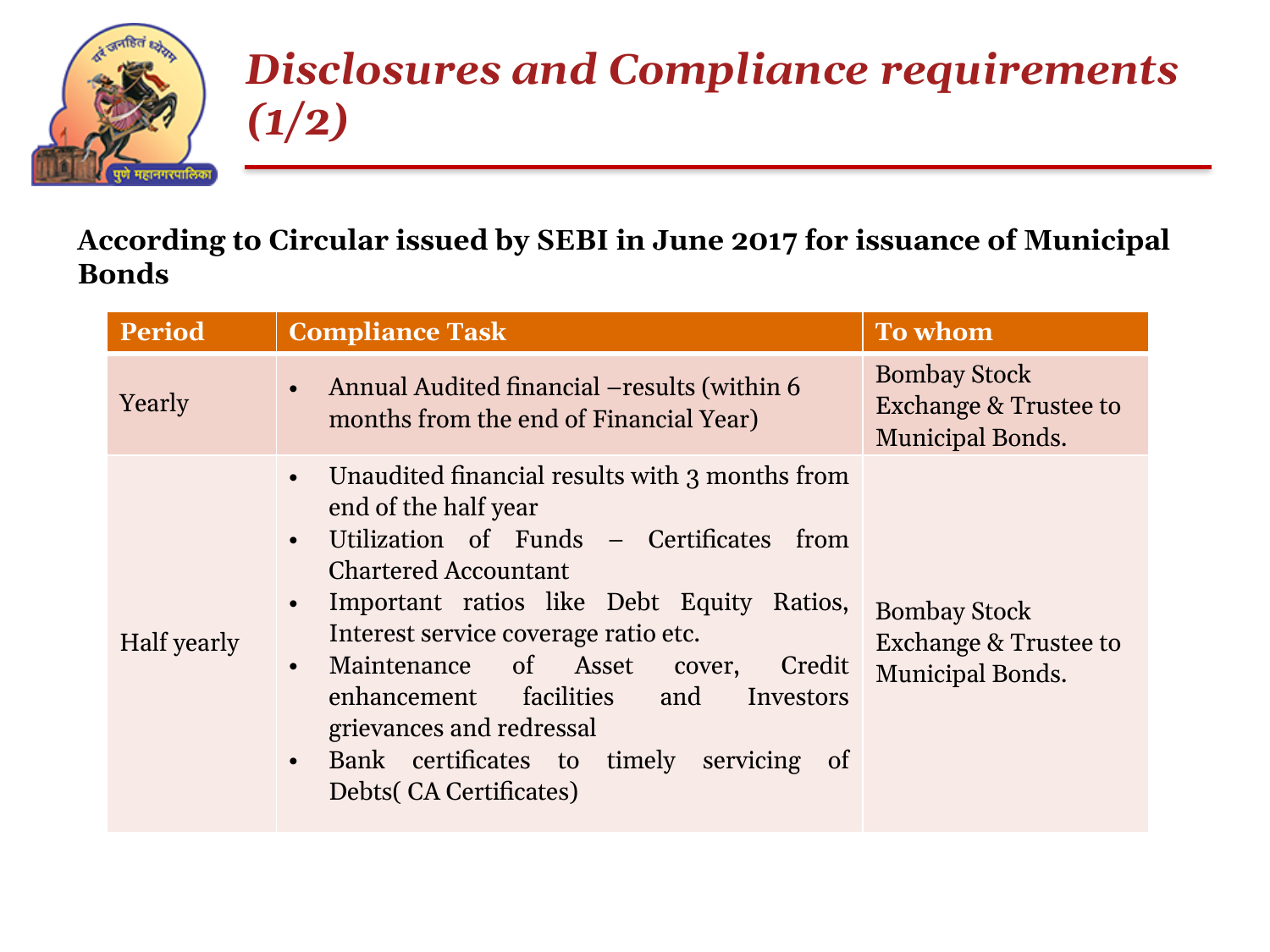

# Disclosures and Compliance requirements (1/2)
According to Circular issued by SEBI in June 2017 for issuance of Municipal Bonds
| Period | Compliance Task | To whom |
| --- | --- | --- |
| Yearly | Annual Audited financial –results (within 6 months from the end of Financial Year) | Bombay Stock Exchange & Trustee to Municipal Bonds. |
| Half yearly | Unaudited financial results with 3 months from end of the half year Utilization of Funds – Certificates from Chartered Accountant Important ratios like Debt Equity Ratios, Interest service coverage ratio etc. Maintenance of Asset cover, Credit enhancement facilities and Investors grievances and redressal Bank certificates to timely servicing of Debts( CA Certificates) | Bombay Stock Exchange & Trustee to Municipal Bonds. |